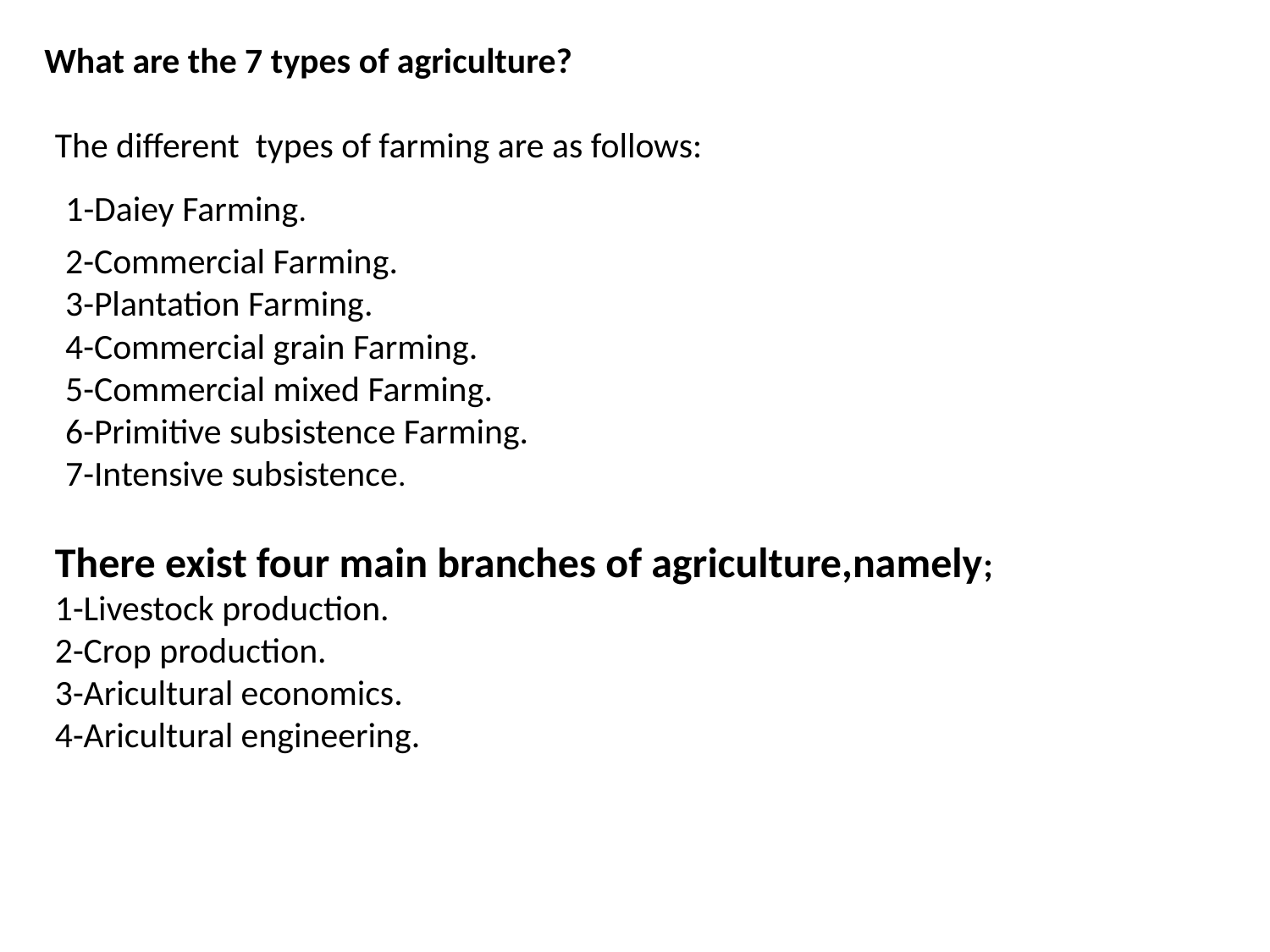

What are the 7 types of agriculture?
The different  types of farming are as follows:
1-Daiey Farming.
2-Commercial Farming.
3-Plantation Farming.
4-Commercial grain Farming.
5-Commercial mixed Farming.
6-Primitive subsistence Farming.
7-Intensive subsistence.
There exist four main branches of agriculture,namely;
1-Livestock production.
2-Crop production.
3-Aricultural economics.
4-Aricultural engineering.